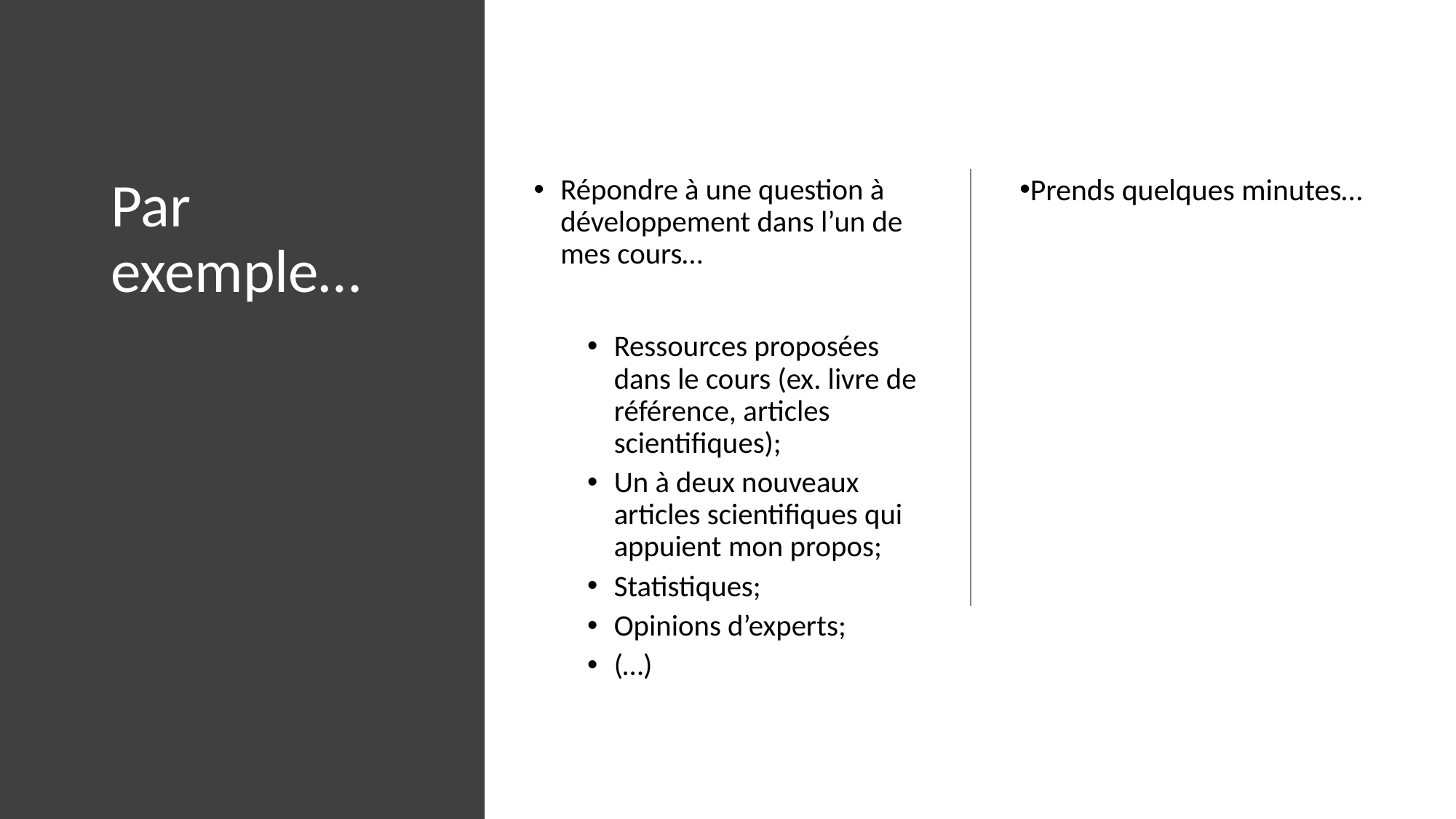

# Par exemple…
Répondre à une question à développement dans l’un de mes cours…

Ressources proposées dans le cours (ex. livre de référence, articles scientifiques);
Un à deux nouveaux articles scientifiques qui appuient mon propos;
Statistiques;
Opinions d’experts;
(…)

Prends quelques minutes…